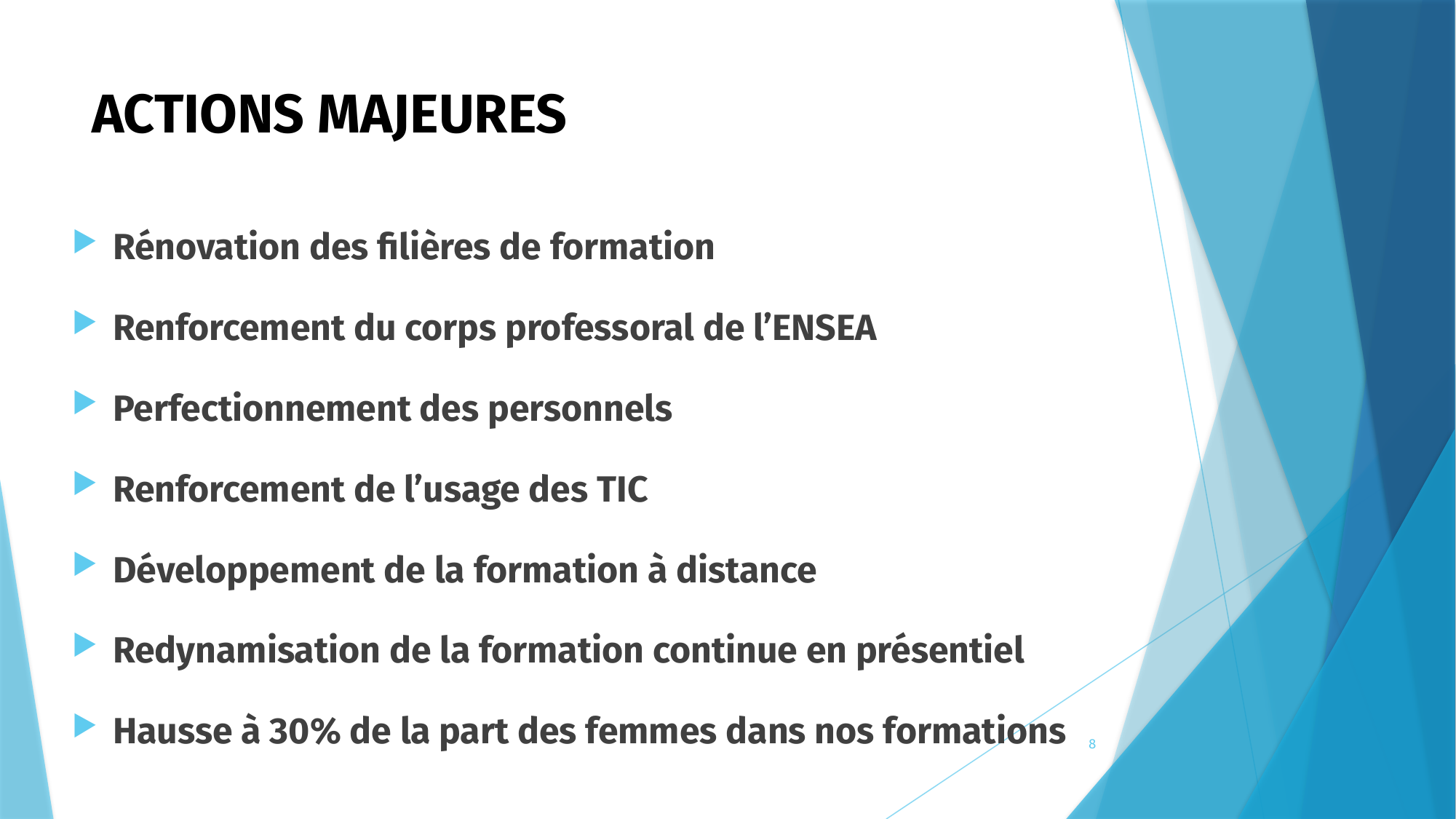

# ACTIONS MAJEURES
Rénovation des filières de formation
Renforcement du corps professoral de l’ENSEA
Perfectionnement des personnels
Renforcement de l’usage des TIC
Développement de la formation à distance
Redynamisation de la formation continue en présentiel
Hausse à 30% de la part des femmes dans nos formations

8